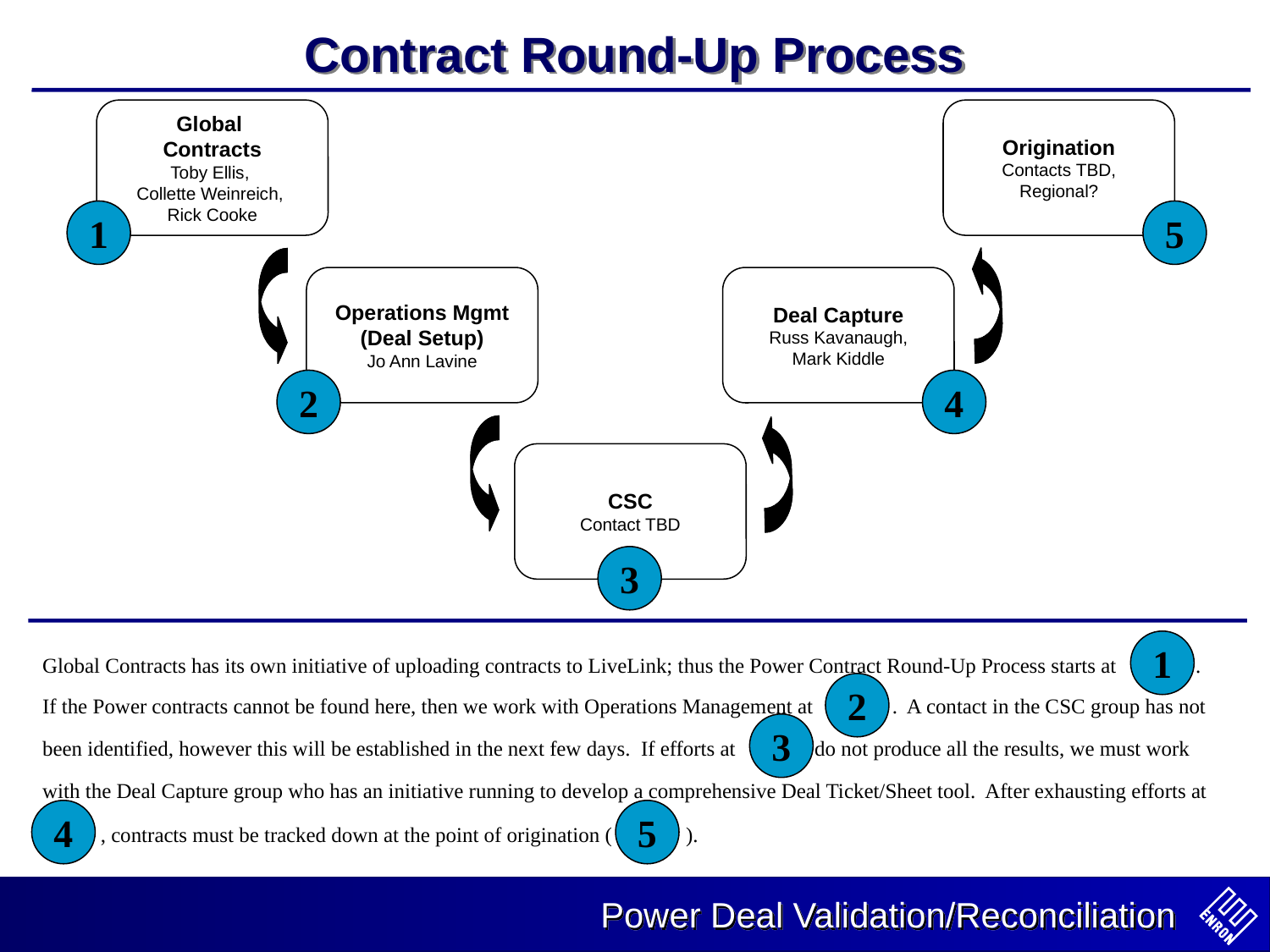

# Contract Round-Up Process

Global
Contracts
Toby Ellis,
Collette Weinreich,
Rick Cooke
Origination
Contacts TBD,
Regional?
1
5

Operations Mgmt
(Deal Setup)
Jo Ann Lavine
Deal Capture
Russ Kavanaugh,
Mark Kiddle
2
4

CSC
Contact TBD
3

1
Global Contracts has its own initiative of uploading contracts to LiveLink; thus the Power Contract Round-Up Process starts at               .
2
If the Power contracts cannot be found here, then we work with Operations Management at               .  A contact in the CSC group has not
3
been identified, however this will be established in the next few days.  If efforts at               do not produce all the results, we must work
with the Deal Capture group who has an initiative running to develop a comprehensive Deal Ticket/Sheet tool.  After exhausting efforts at
4
5
           , contracts must be tracked down at the point of origination (              ).